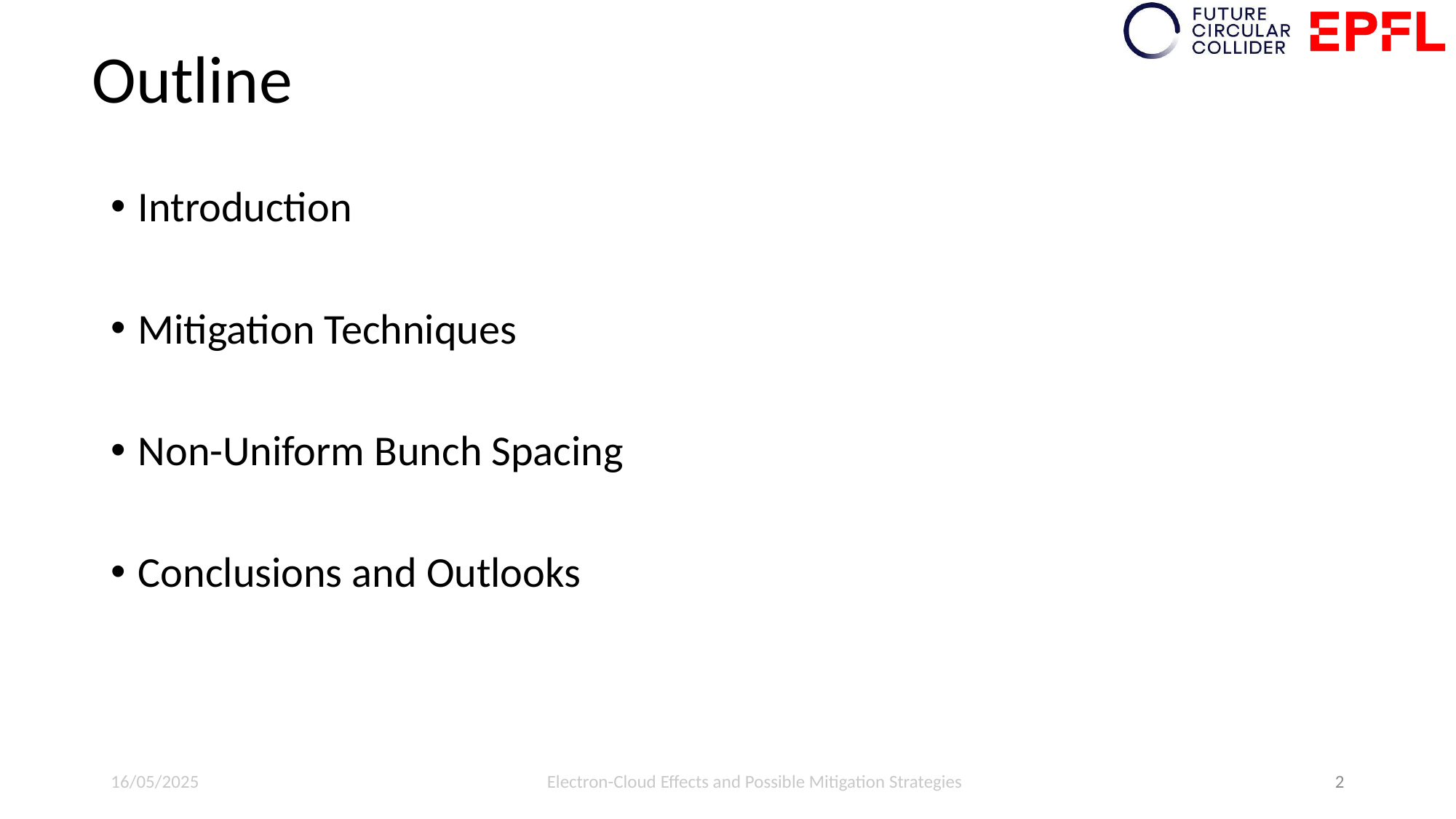

# Outline

Introduction

Mitigation Techniques

Non-Uniform Bunch Spacing

Conclusions and Outlooks
16/05/2025
Electron-Cloud Effects and Possible Mitigation Strategies
2